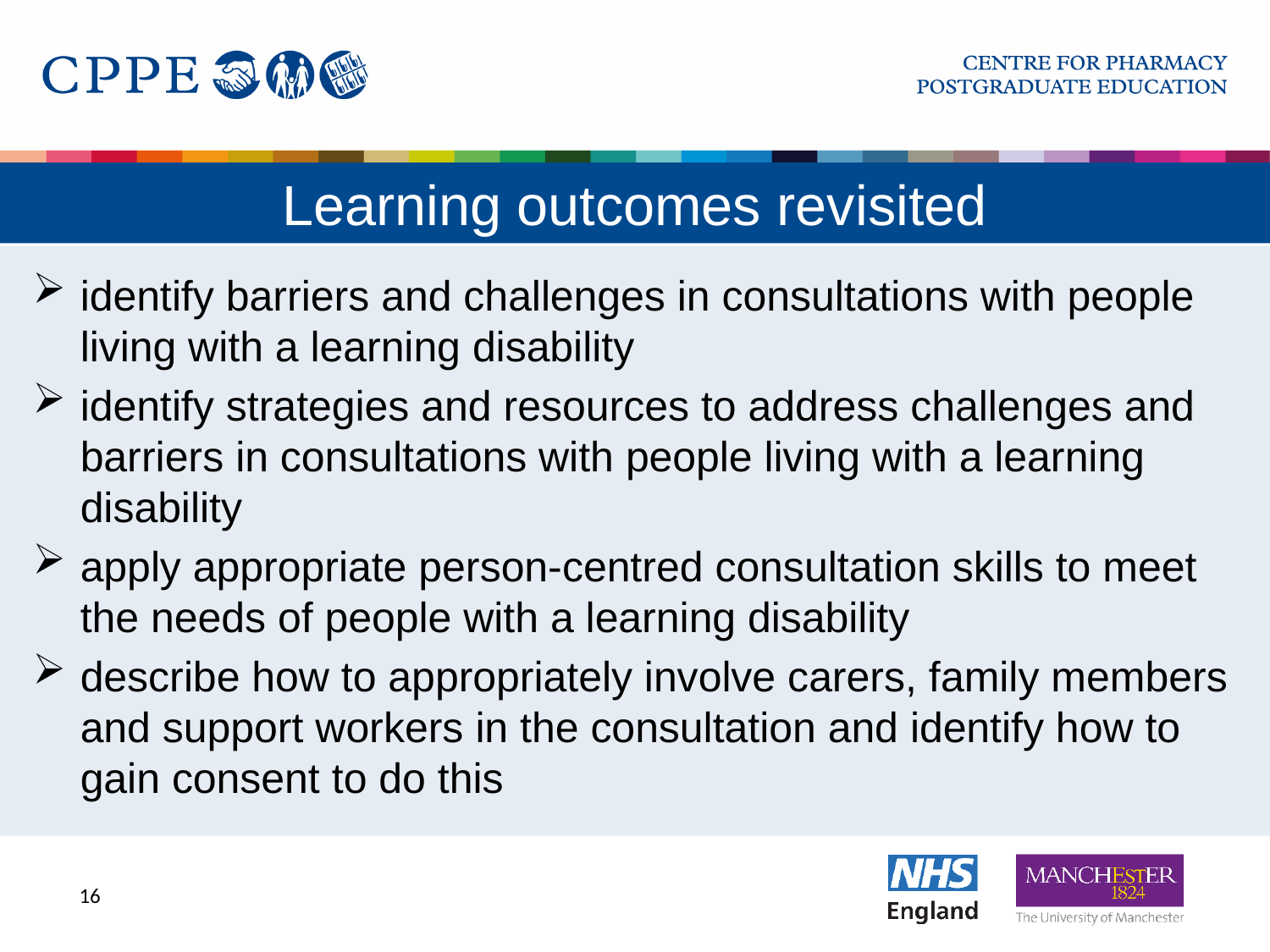

# Learning outcomes revisited
identify barriers and challenges in consultations with people living with a learning disability
identify strategies and resources to address challenges and barriers in consultations with people living with a learning disability
apply appropriate person-centred consultation skills to meet the needs of people with a learning disability
describe how to appropriately involve carers, family members and support workers in the consultation and identify how to gain consent to do this

16